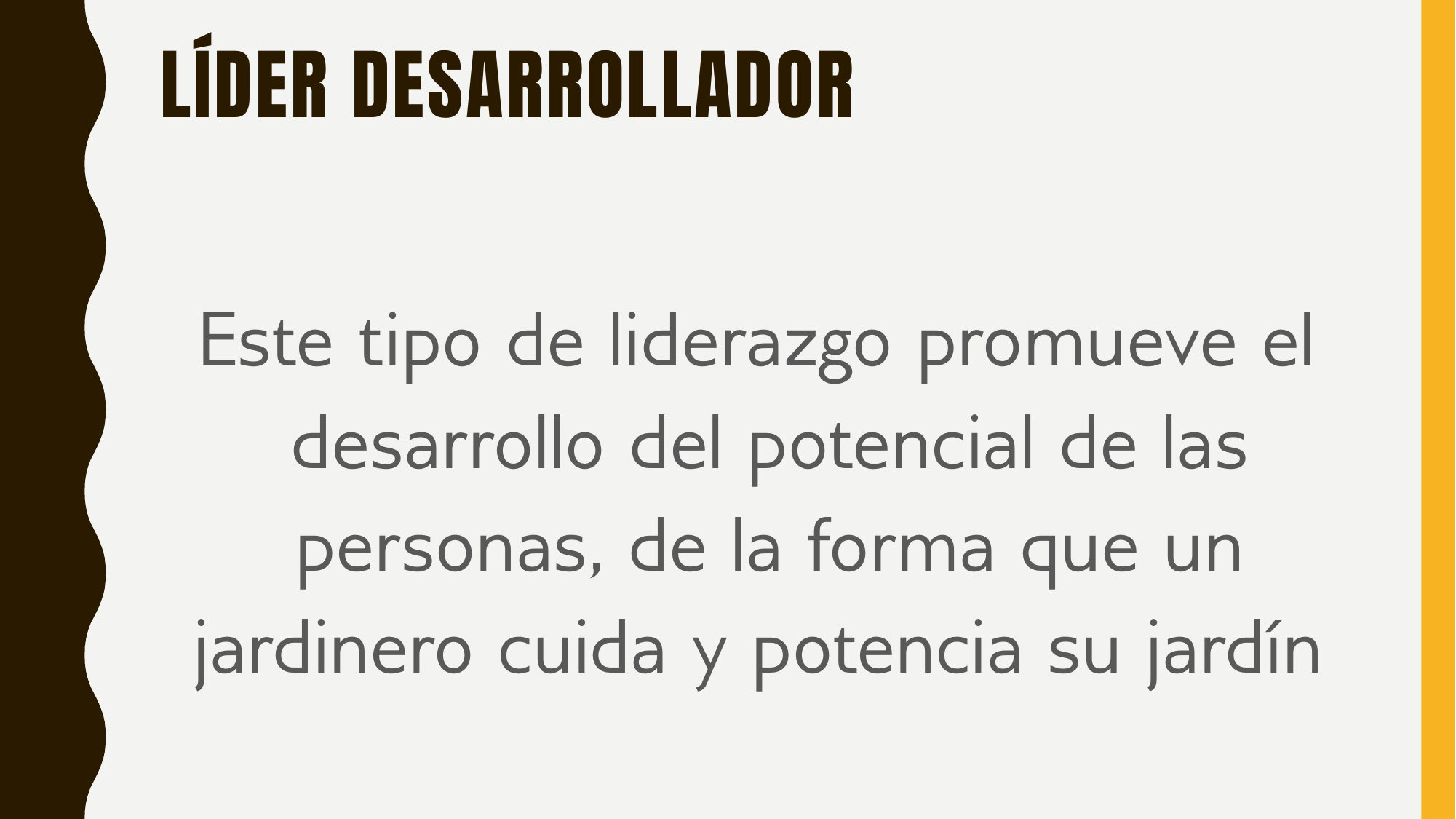

# Líder desarrollador
Este tipo de liderazgo promueve el desarrollo del potencial de las personas, de la forma que un jardinero cuida y potencia su jardín